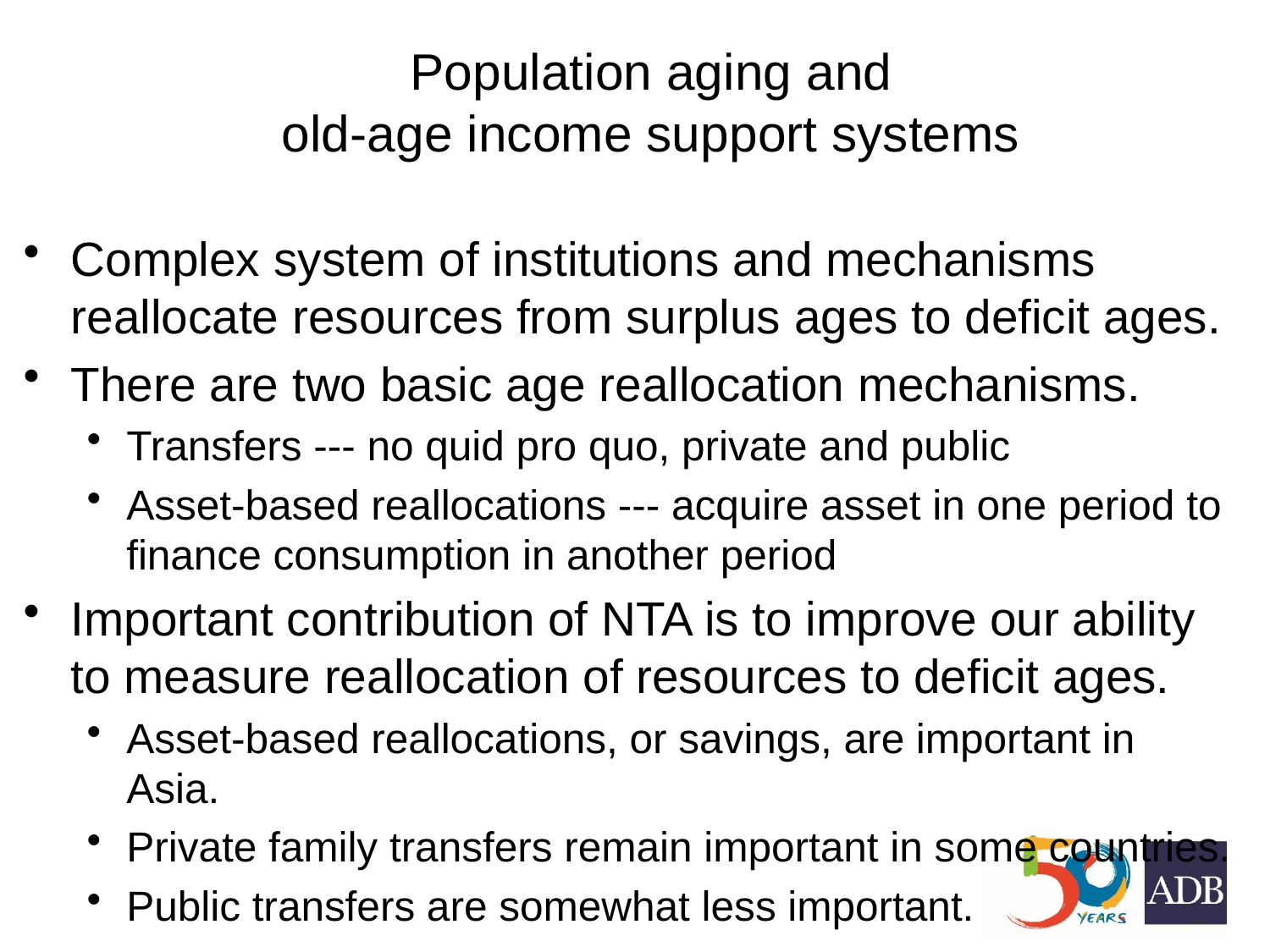

# Population aging and old-age income support systems
Complex system of institutions and mechanisms reallocate resources from surplus ages to deficit ages.
There are two basic age reallocation mechanisms.
Transfers --- no quid pro quo, private and public
Asset-based reallocations --- acquire asset in one period to finance consumption in another period
Important contribution of NTA is to improve our ability to measure reallocation of resources to deficit ages.
Asset-based reallocations, or savings, are important in Asia.
Private family transfers remain important in some countries.
Public transfers are somewhat less important.